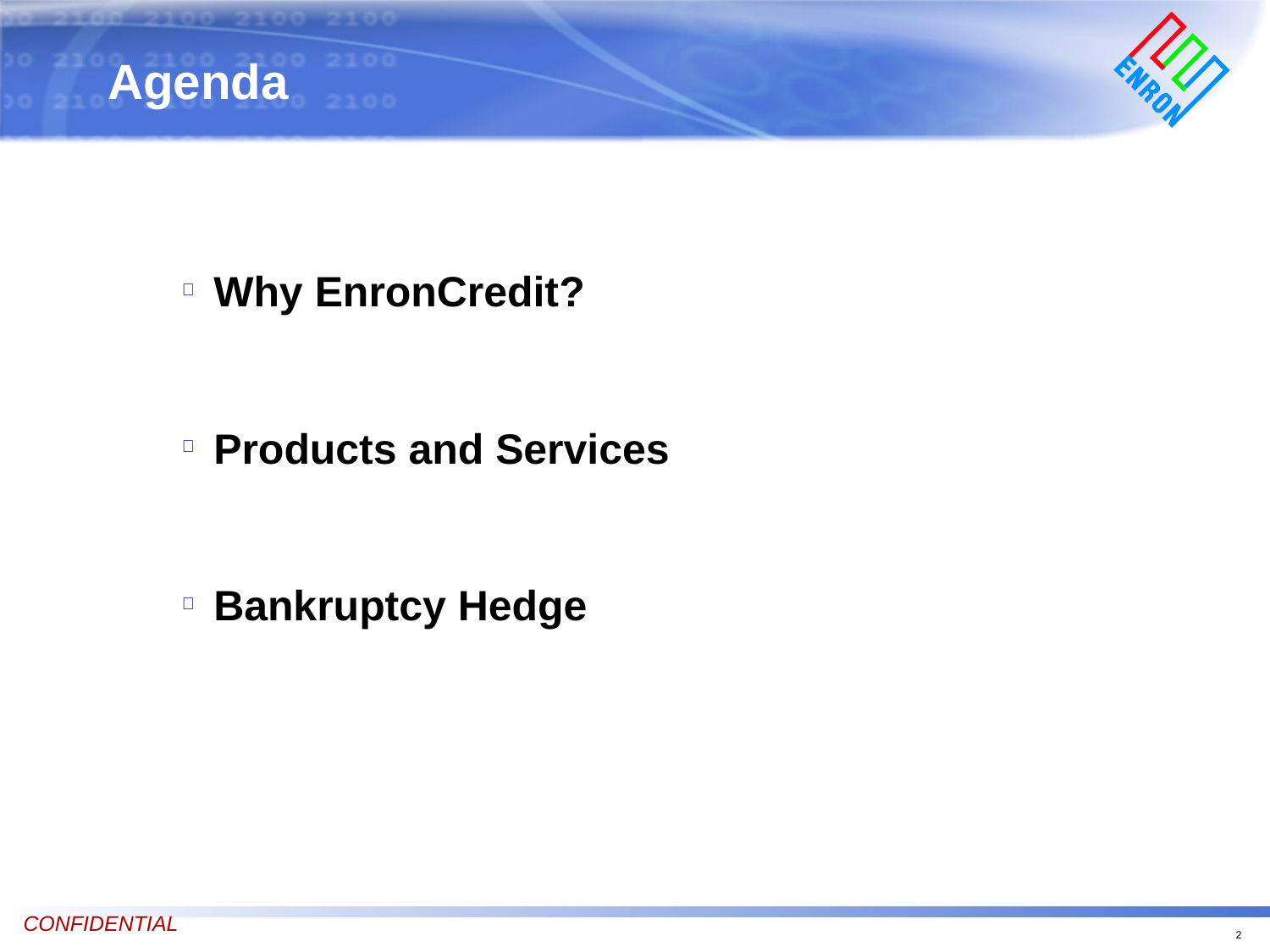

# Agenda

Why EnronCredit?

Products and Services

Bankruptcy Hedge